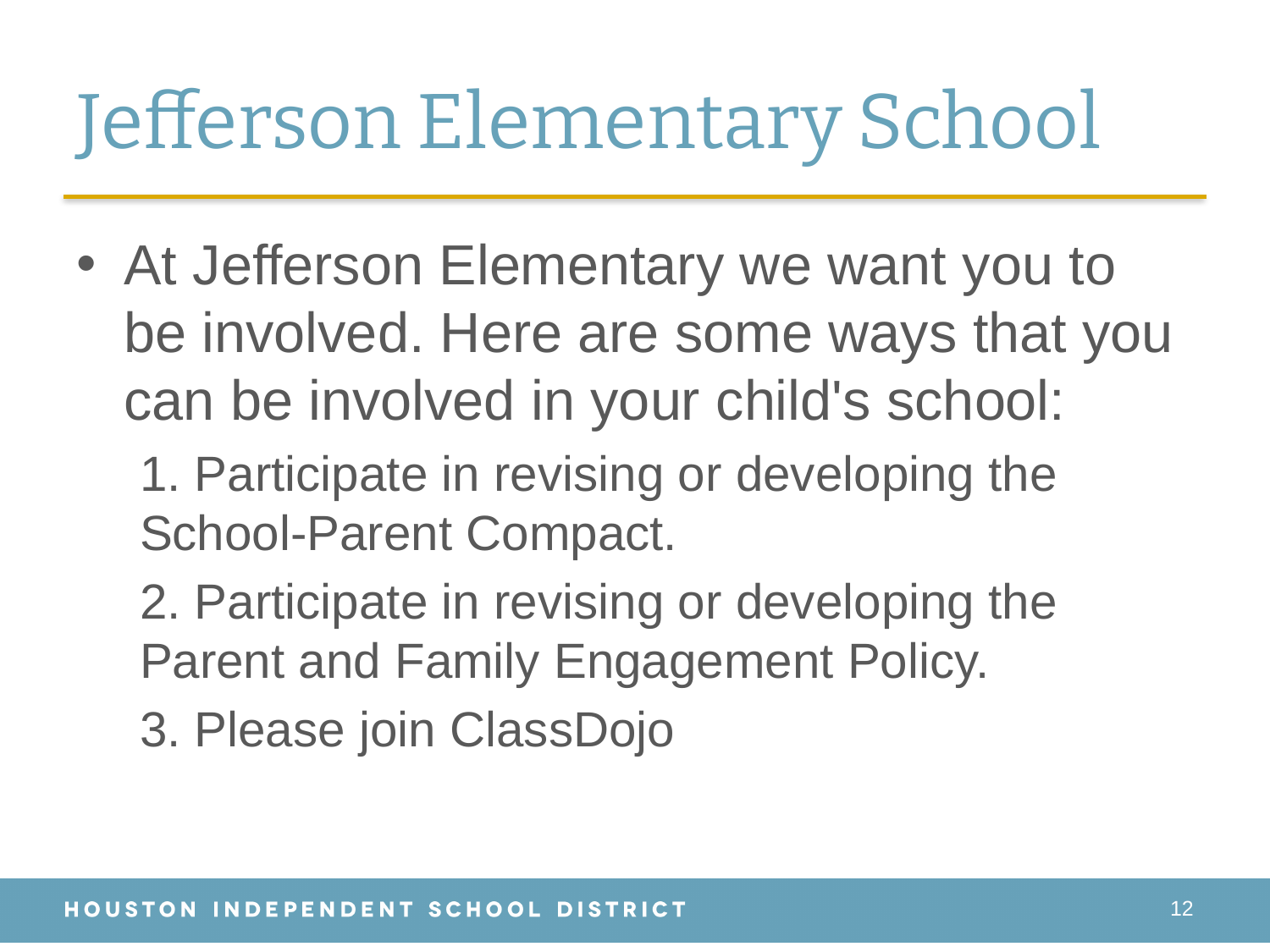

# Jefferson Elementary School
At Jefferson Elementary we want you to be involved. Here are some ways that you can be involved in your child's school:
1. Participate in revising or developing the School-Parent Compact.
2. Participate in revising or developing the  Parent and Family Engagement Policy.
3. Please join ClassDojo

12